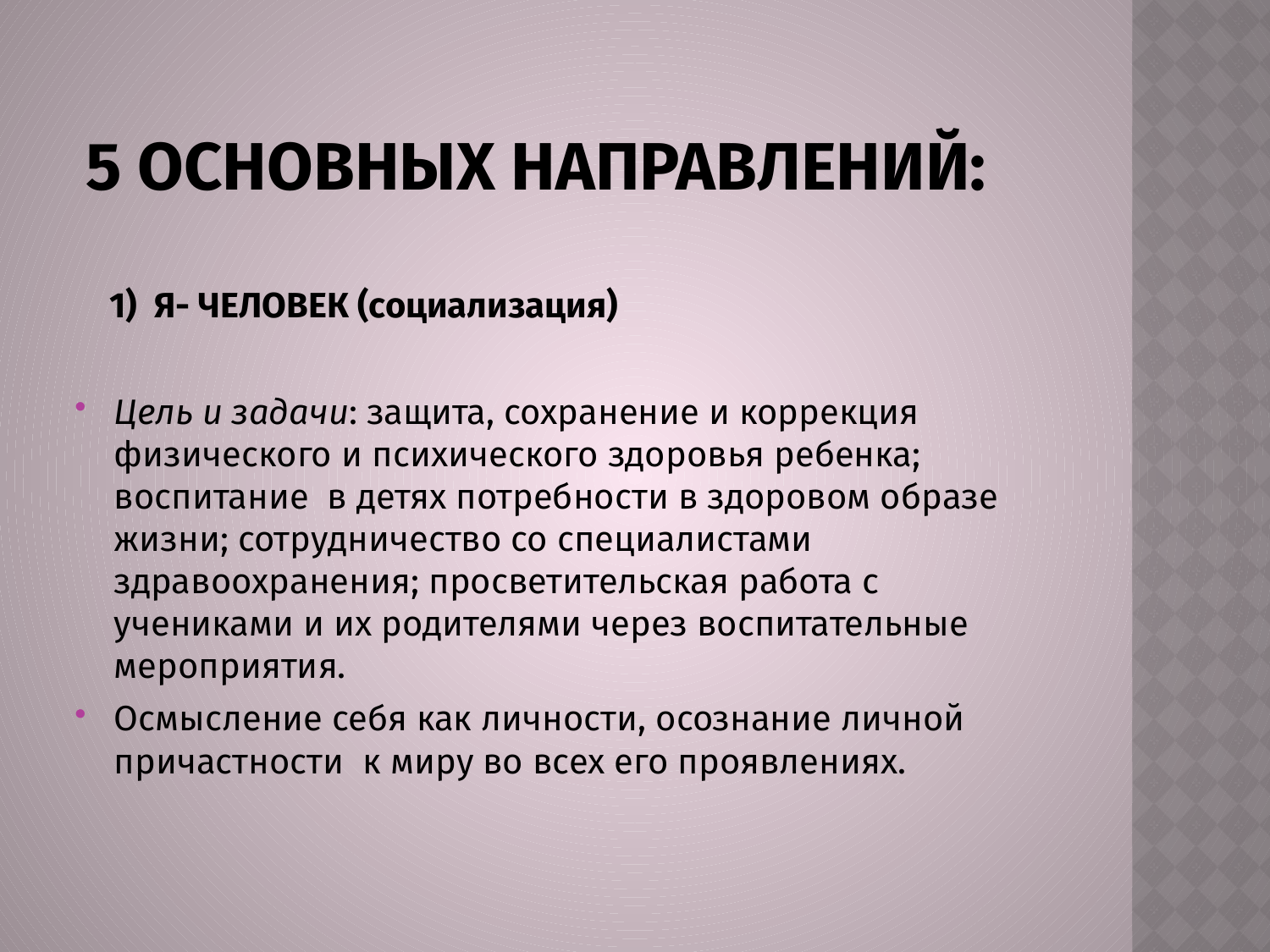

# 5 основных направлений:

    1)  Я- ЧЕЛОВЕК (социализация)

Цель и задачи: защита, сохранение и коррекция физического и психического здоровья ребенка; воспитание  в детях потребности в здоровом образе жизни; сотрудничество со специалистами здравоохранения; просветительская работа с учениками и их родителями через воспитательные мероприятия.
Осмысление себя как личности, осознание личной причастности  к миру во всех его проявлениях.